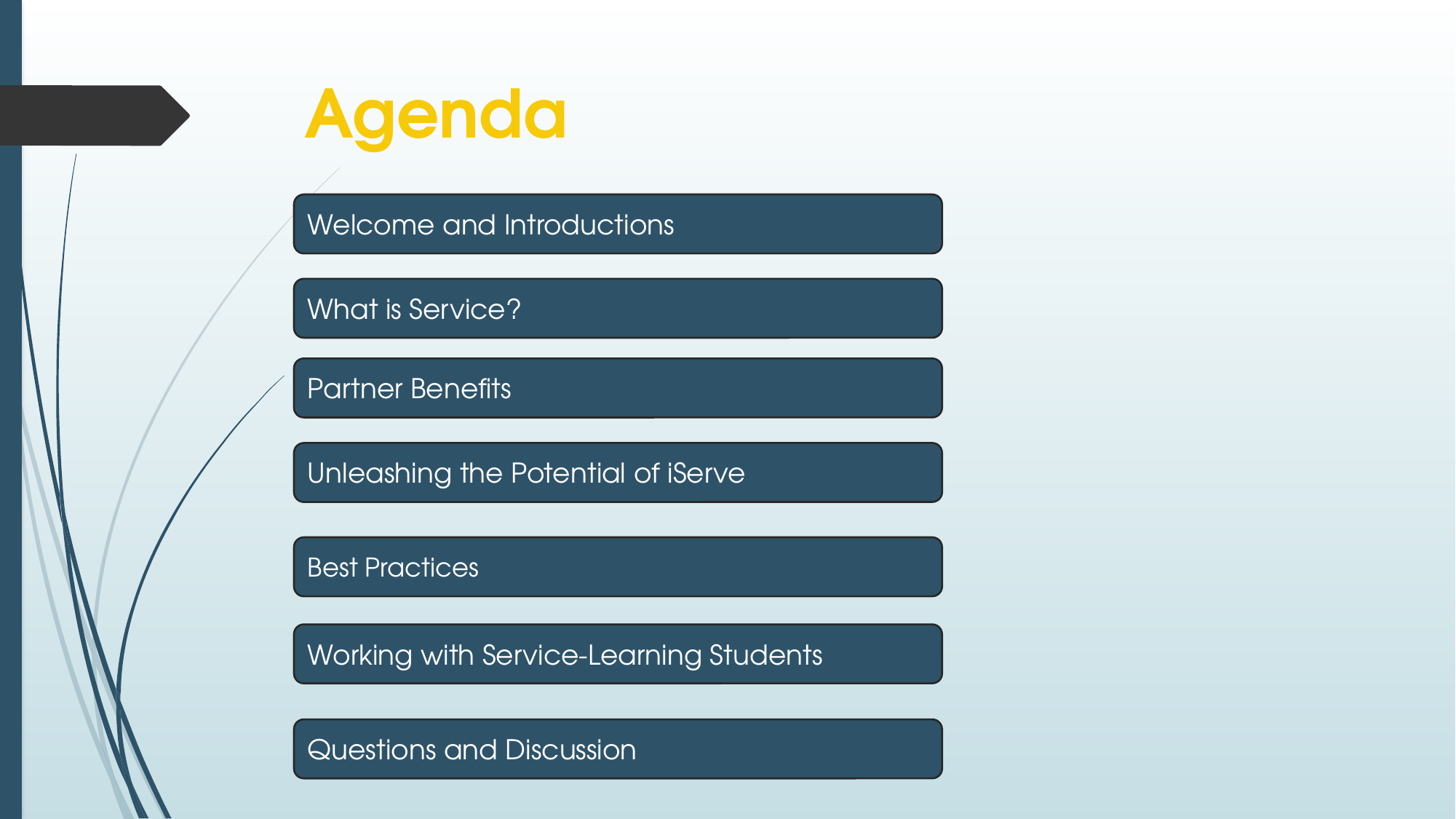

# Agenda
Welcome and Introductions
What is Service?
Partner Benefits
Unleashing the Potential of iServe
Best Practices
Working with Service-Learning Students
Questions and Discussion